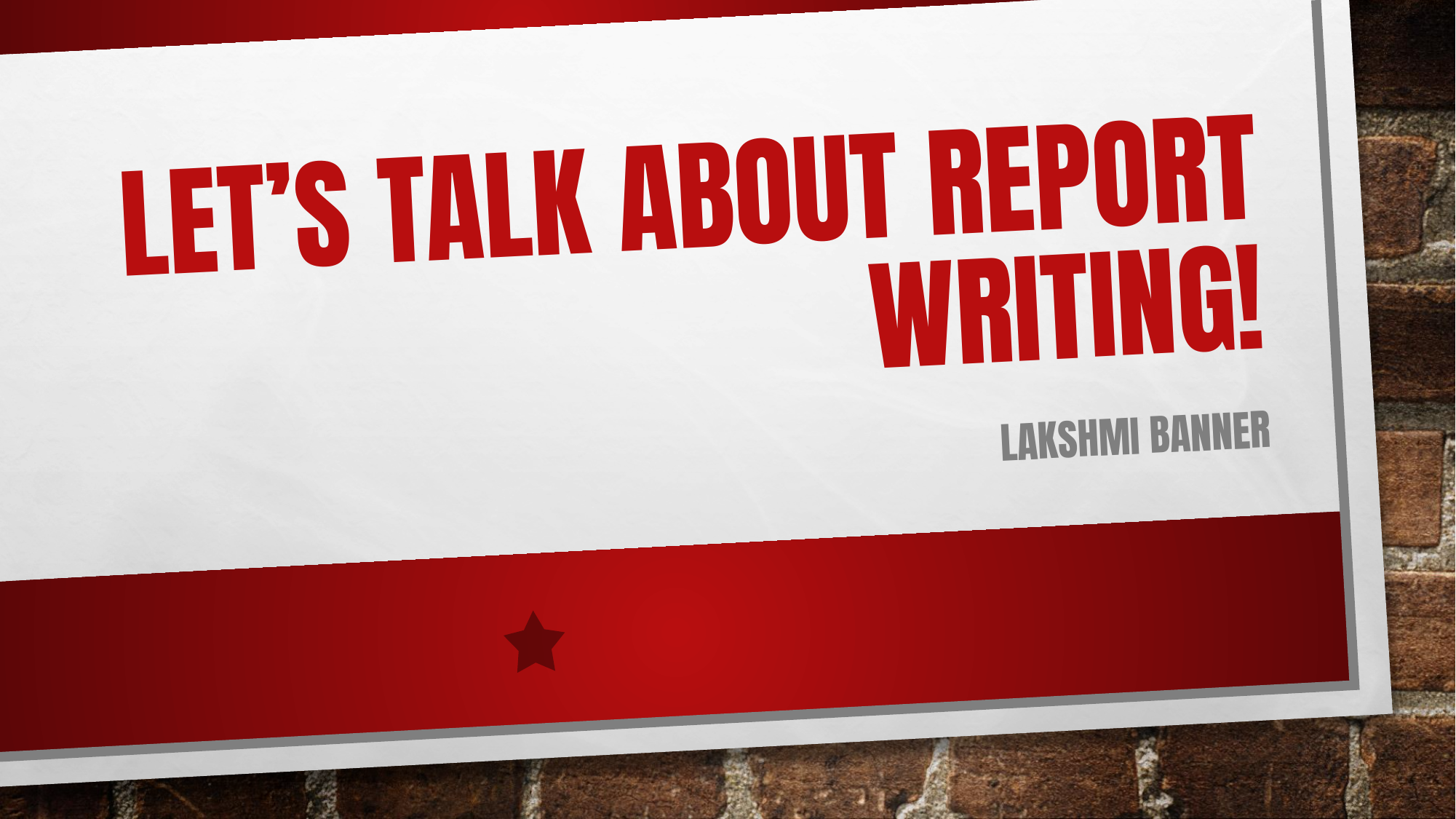

# LET’S TALK ABOUT REPORT WRITING!
LAKSHMI BANNER